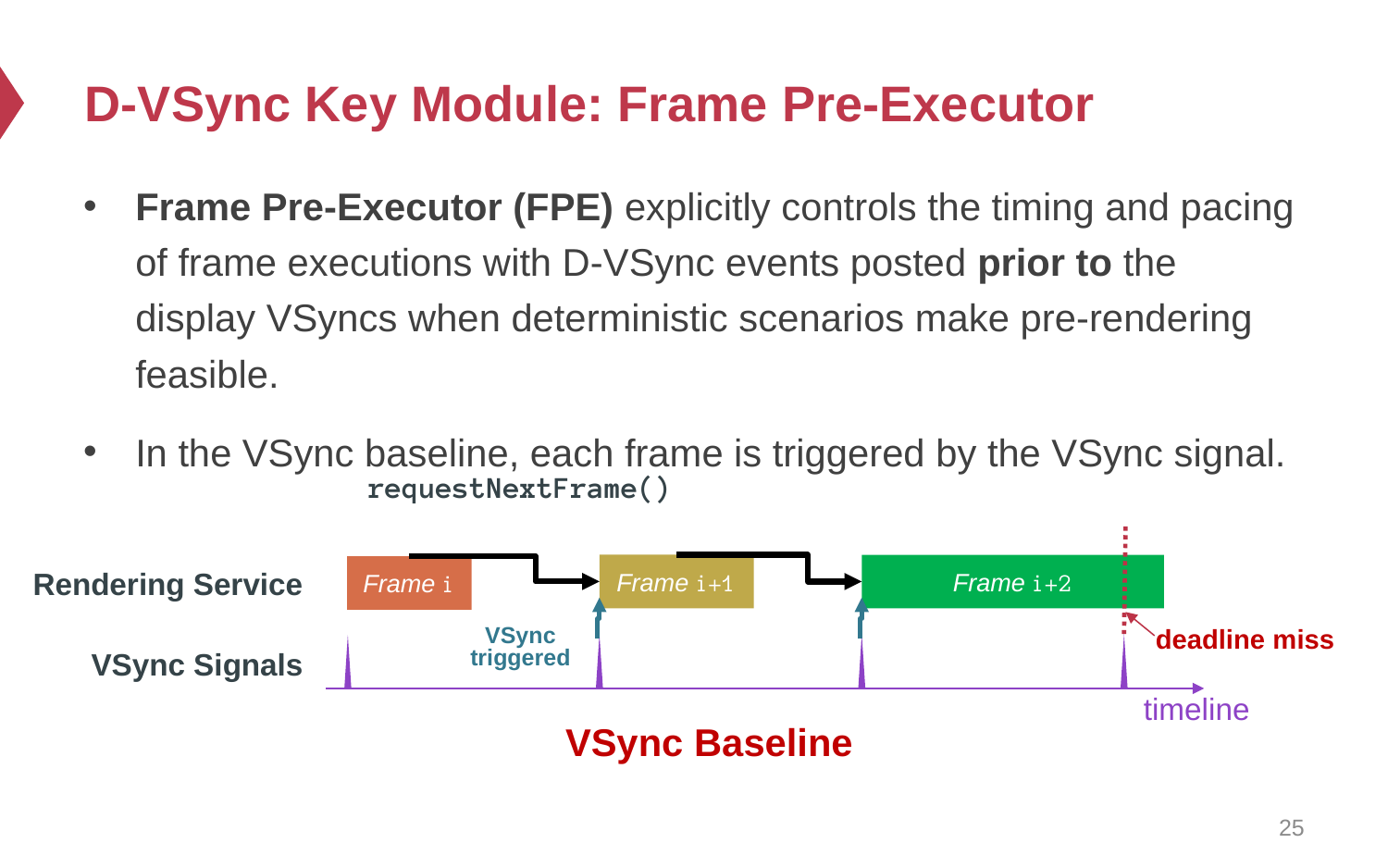

# D-VSync Key Module: Frame Pre-Executor
Frame Pre-Executor (FPE) explicitly controls the timing and pacing of frame executions with D-VSync events posted prior to the display VSyncs when deterministic scenarios make pre-rendering feasible.
In the VSync baseline, each frame is triggered by the VSync signal.
requestNextFrame()
Frame i+1
Frame i+2
Frame i
Rendering Service
VSync
triggered
deadline miss

timeline
VSync Signals
VSync Baseline
25